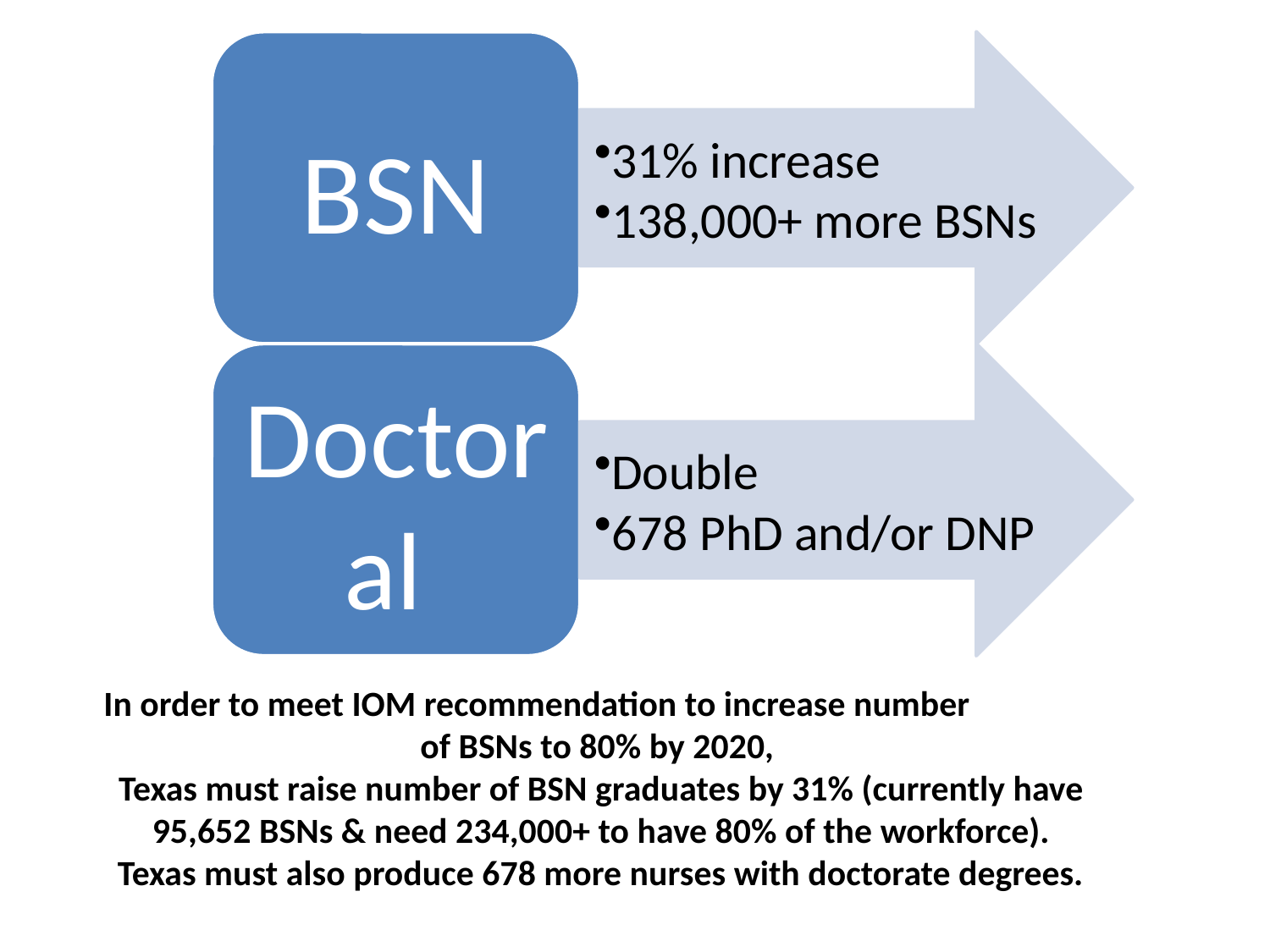

BSN
31% increase
138,000+ more BSNs
Double
678 PhD and/or DNP
In order to meet IOM recommendation to increase number                 of BSNs to 80% by 2020,
Texas must raise number of BSN graduates by 31% (currently have 95,652 BSNs & need 234,000+ to have 80% of the workforce).
 Texas must also produce 678 more nurses with doctorate degrees.